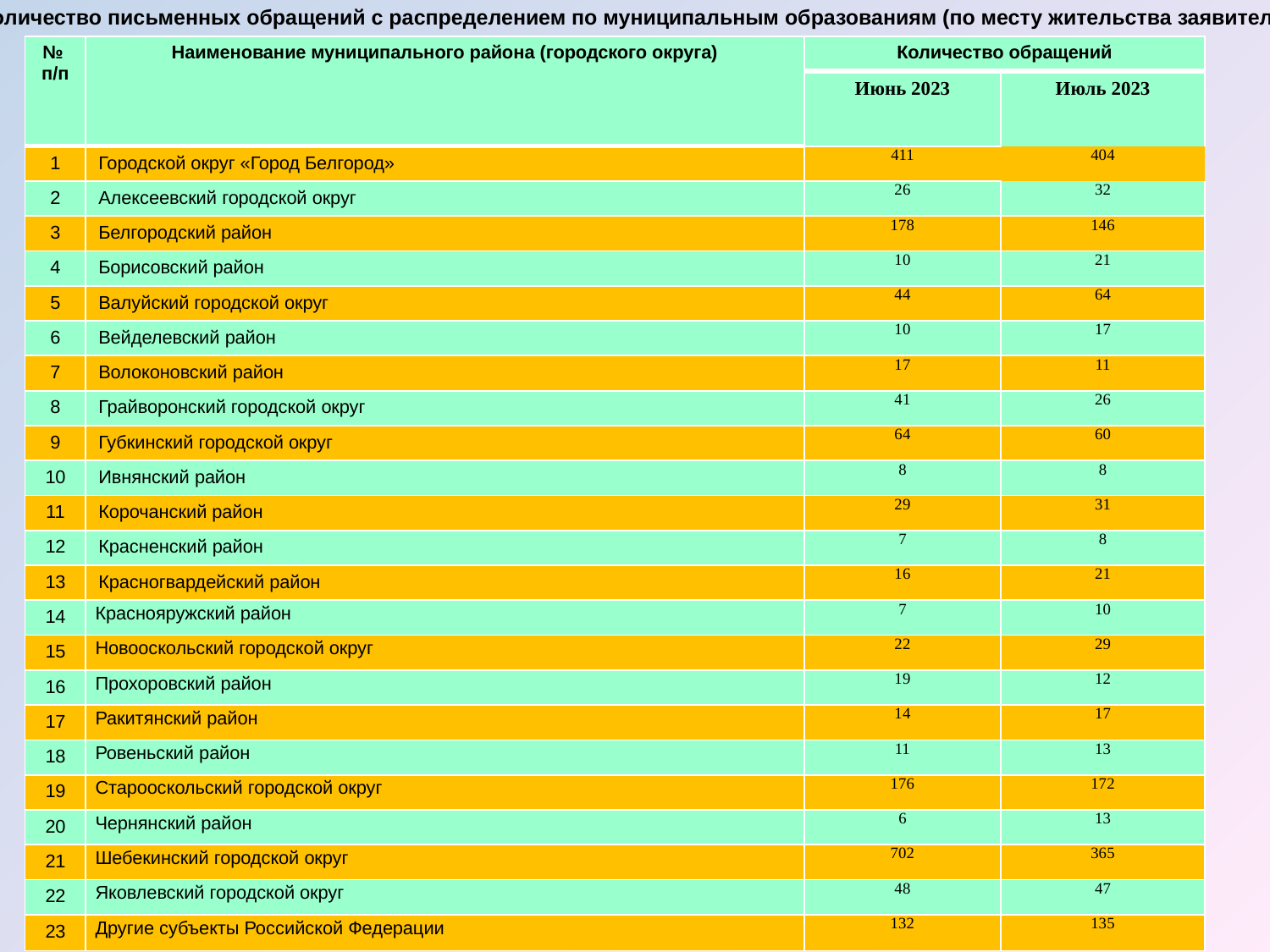

Количество письменных обращений с распределением по муниципальным образованиям (по месту жительства заявителей)
| № п/п | Наименование муниципального района (городского округа) | Количество обращений |  |
| --- | --- | --- | --- |
|  |  | Июнь 2023 | Июль 2023 |
| 1 | Городской округ «Город Белгород» | 411 | 404 |
| 2 | Алексеевский городской округ | 26 | 32 |
| 3 | Белгородский район | 178 | 146 |
| 4 | Борисовский район | 10 | 21 |
| 5 | Валуйский городской округ | 44 | 64 |
| 6 | Вейделевский район | 10 | 17 |
| 7 | Волоконовский район | 17 | 11 |
| 8 | Грайворонский городской округ | 41 | 26 |
| 9 | Губкинский городской округ | 64 | 60 |
| 10 | Ивнянский район | 8 | 8 |
| 11 | Корочанский район | 29 | 31 |
| 12 | Красненский район | 7 | 8 |
| 13 | Красногвардейский район | 16 | 21 |
| 14 | Краснояружский район | 7 | 10 |
| 15 | Новооскольский городской округ | 22 | 29 |
| 16 | Прохоровский район | 19 | 12 |
| 17 | Ракитянский район | 14 | 17 |
| 18 | Ровеньский район | 11 | 13 |
| 19 | Старооскольский городской округ | 176 | 172 |
| 20 | Чернянский район | 6 | 13 |
| 21 | Шебекинский городской округ | 702 | 365 |
| 22 | Яковлевский городской округ | 48 | 47 |
| 23 | Другие субъекты Российской Федерации | 132 | 135 |